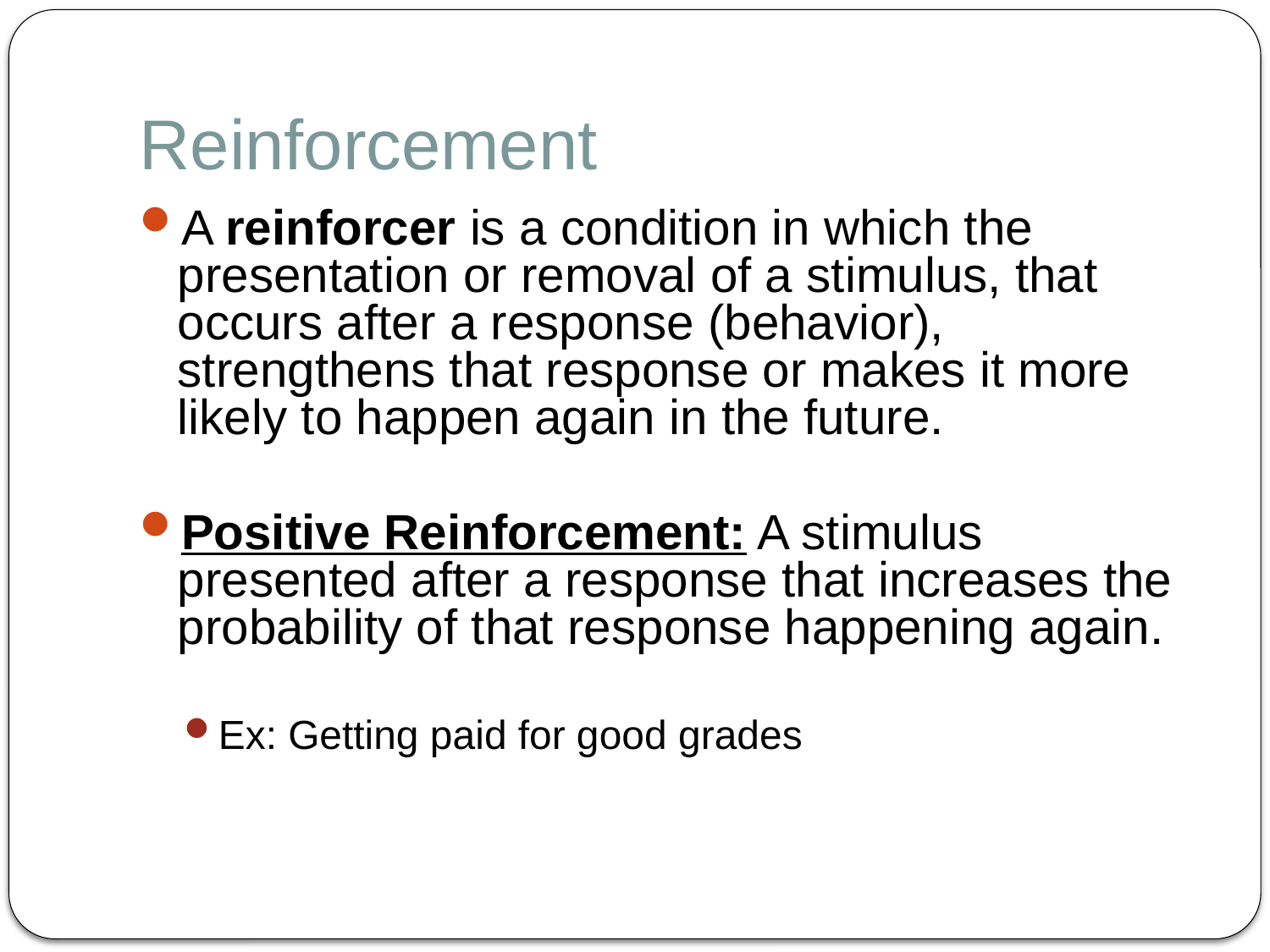

# Reinforcement
A reinforcer is a condition in which the presentation or removal of a stimulus, that occurs after a response (behavior), strengthens that response or makes it more likely to happen again in the future.

Positive Reinforcement: A stimulus presented after a response that increases the probability of that response happening again.

Ex: Getting paid for good grades